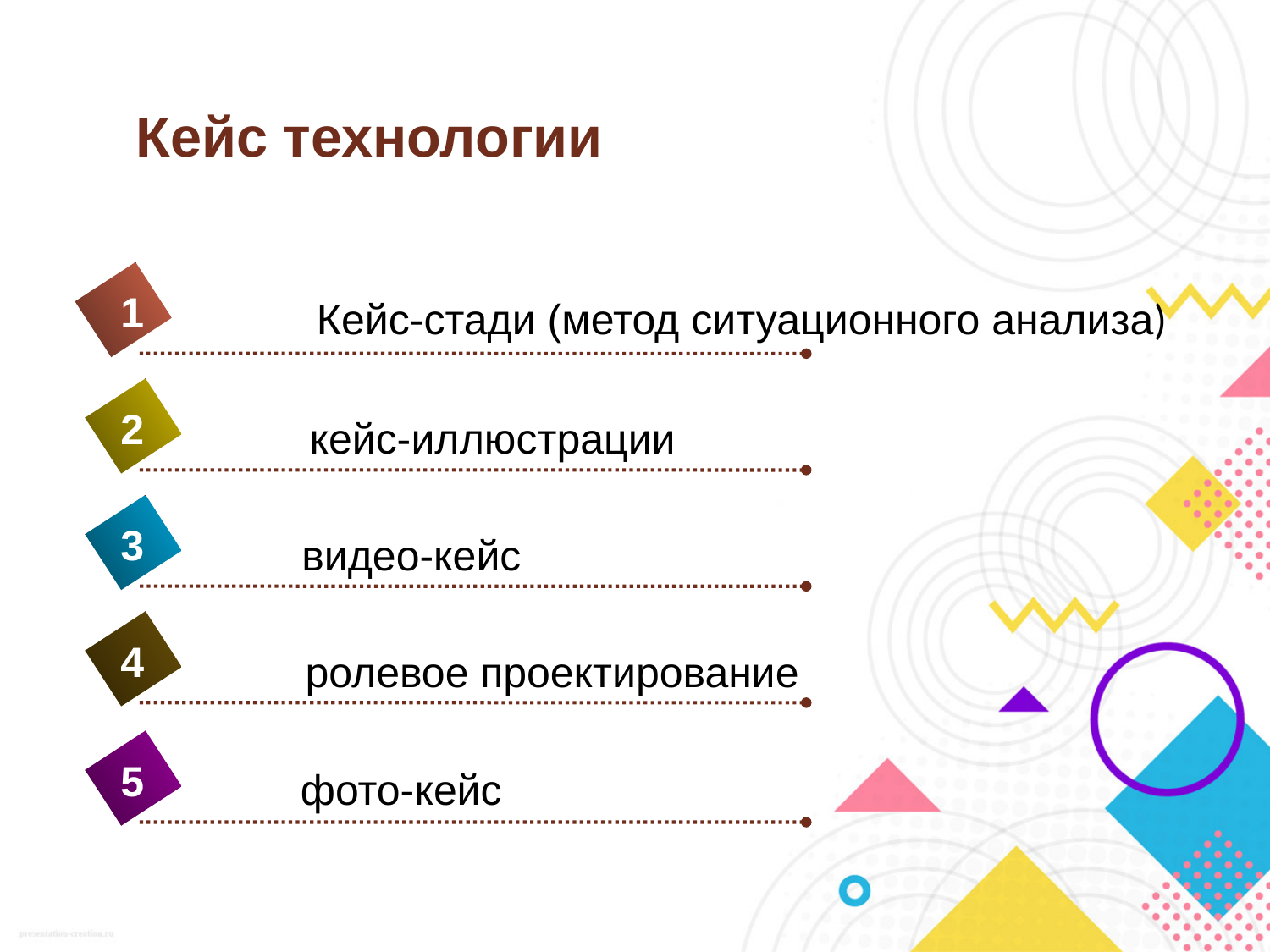

Кейс технологии

1
Кейс-стади (метод ситуационного анализа)

2
кейс-иллюстрации

3
видео-кейс

4
ролевое проектирование

5
фото-кейс